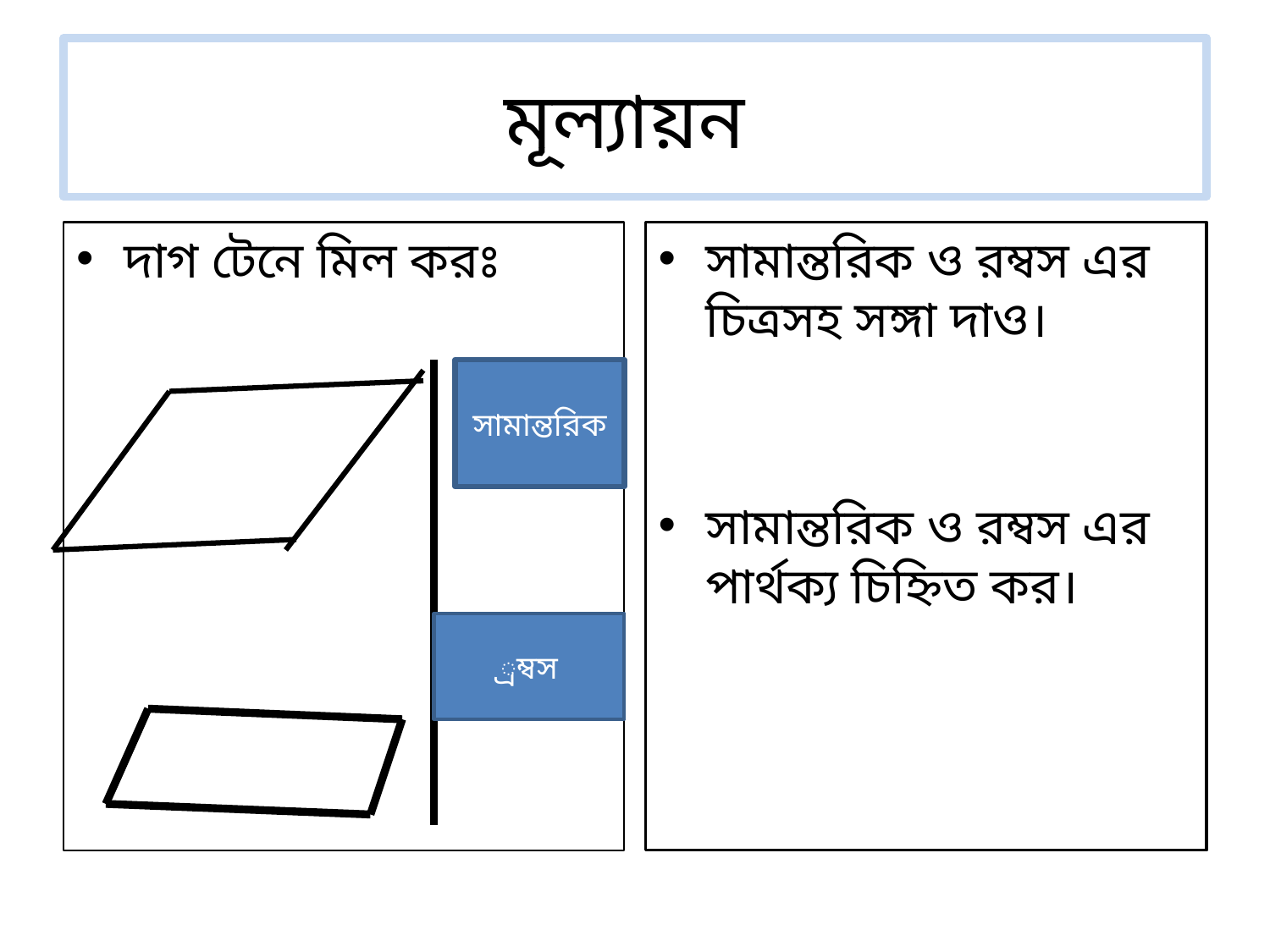

# মূল্যায়ন
দাগ টেনে মিল করঃ
সামান্তরিক ও রম্বস এর চিত্রসহ সঙ্গা দাও।

সামান্তরিক ও রম্বস এর পার্থক্য চিহ্নিত কর।
সামান্তরিক
্রম্বস